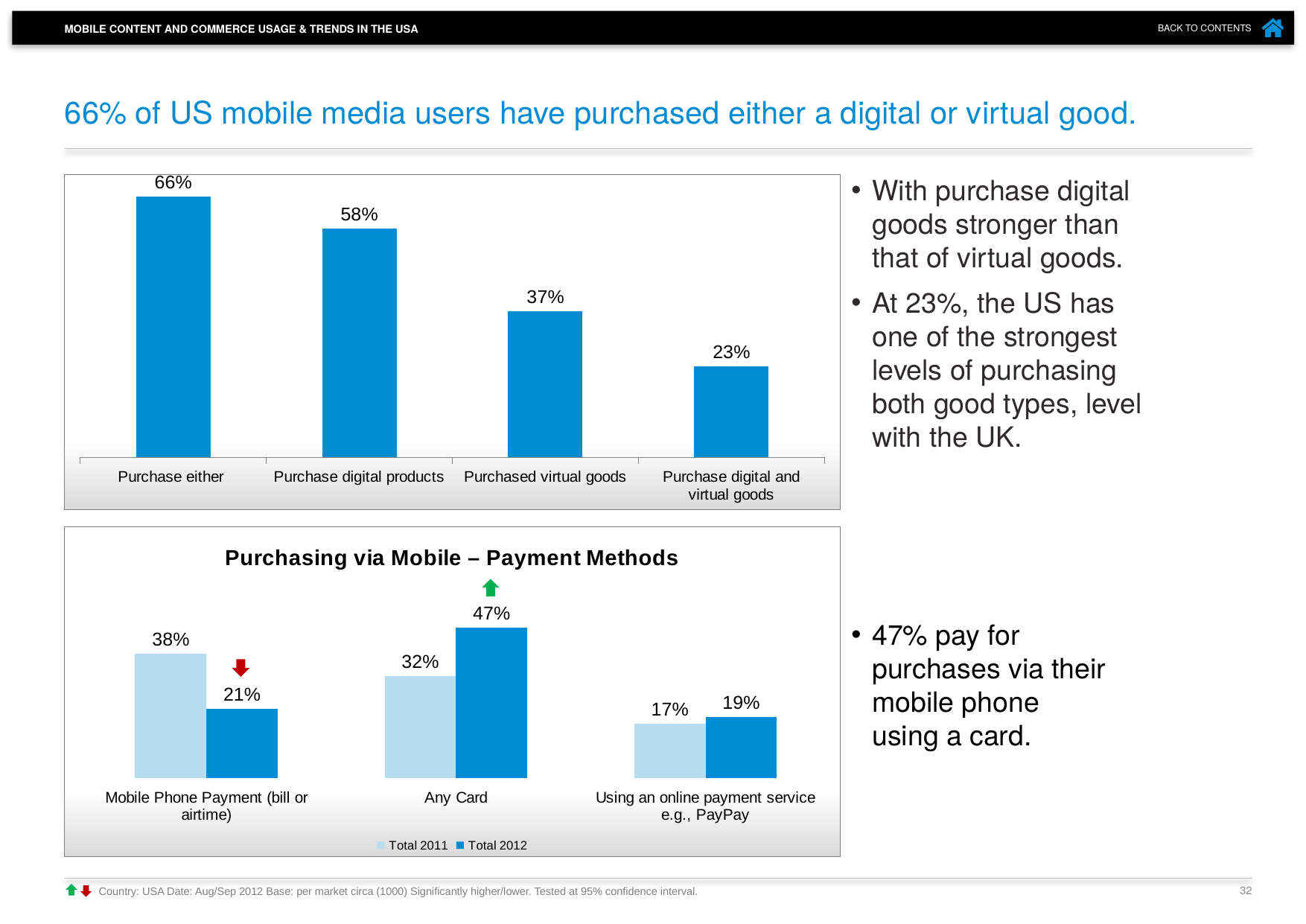

# 66% of US mobile media users have purchased either a digital or virtual good.
With purchase digital goods stronger than that of virtual goods.
At 23%, the US has one of the strongest levels of purchasing both good types, level with the UK.

### Chart

| Category | Series 1 |
|---|---|
| Purchase either  | 0.66 |
| Purchase digital products | 0.58 |
| Purchased virtual goods | 0.37 |
| Purchase digital and virtual goods | 0.23 |

### Chart: Purchasing via Mobile – Payment Methods

| Category | Total 2011 | Total 2012 |
|---|---|---|
| Mobile Phone Payment (bill or airtime) | 0.382823871906841 | 0.214 |
| Any Card | 0.315866084425036 | 0.465 |
| Using an online payment service e.g., PayPay | 0.167394468704512 | 0.189 |

47% pay for purchases via their mobile phone using a card.

32